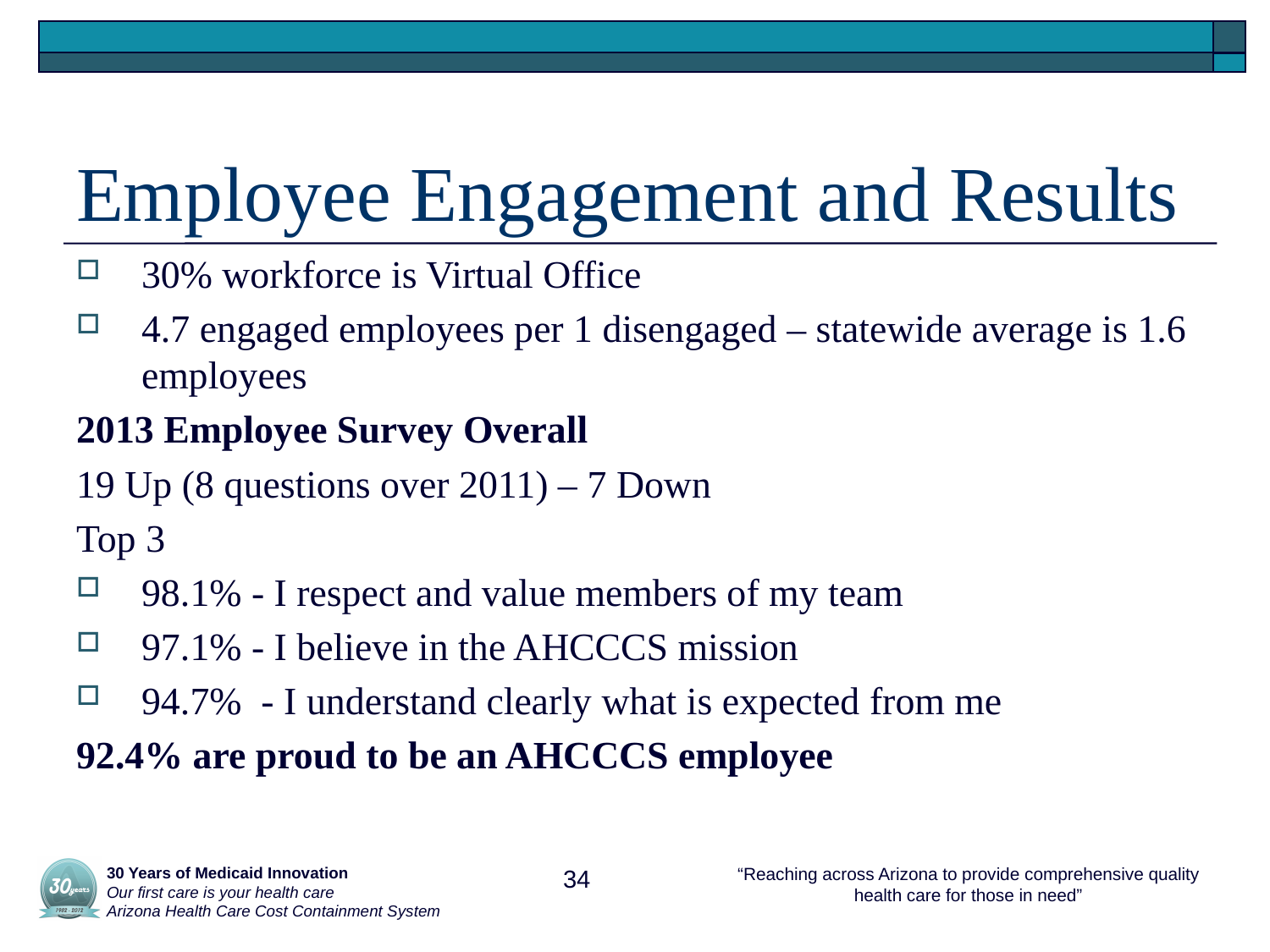

# Employee Engagement and Results
30% workforce is Virtual Office
4.7 engaged employees per 1 disengaged – statewide average is 1.6 employees
2013 Employee Survey Overall
19 Up (8 questions over 2011) – 7 Down
Top 3
98.1% - I respect and value members of my team
97.1% - I believe in the AHCCCS mission
94.7%  - I understand clearly what is expected from me
92.4% are proud to be an AHCCCS employee

              30 Years of Medicaid Innovation
              Our first care is your health care
              Arizona Health Care Cost Containment System

34